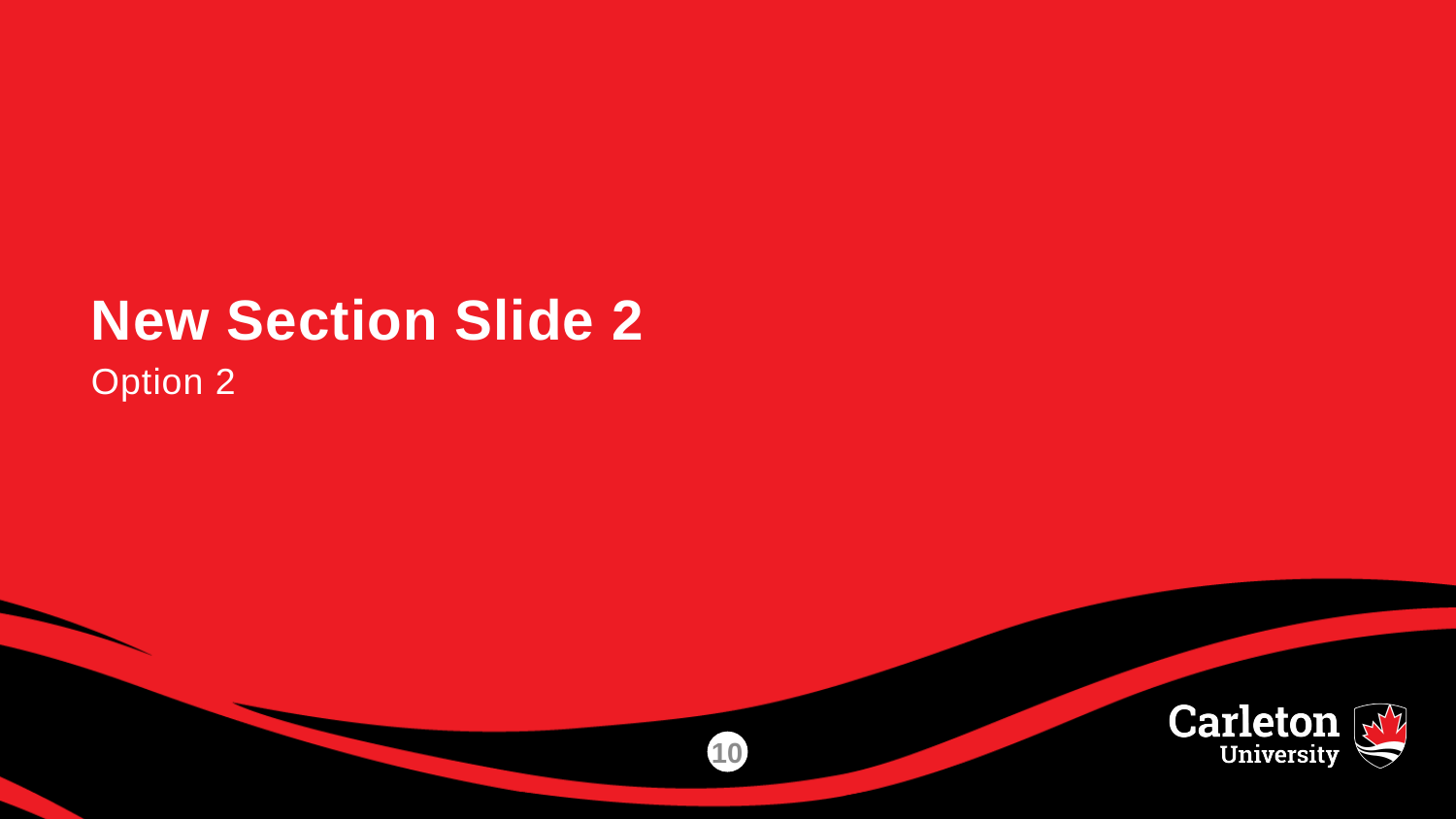

# New Section Slide 2
Option 2
10